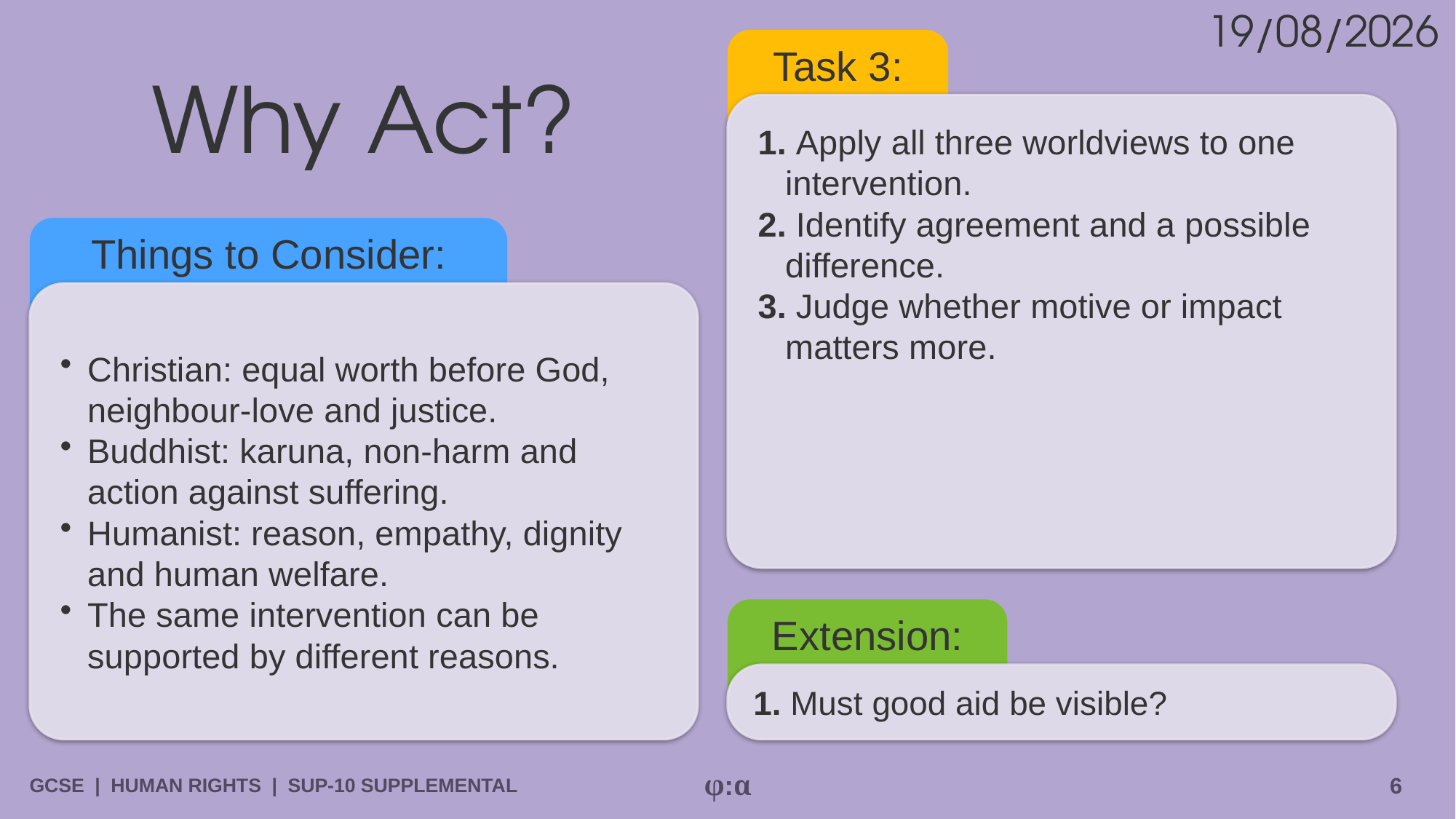

19/08/2026
# Why Act?
Task 3:
1. Apply all three worldviews to one intervention.
2. Identify agreement and a possible difference.
3. Judge whether motive or impact matters more.
Things to Consider:
​Christian: equal worth before God, neighbour-love and justice.
​Buddhist: karuna, non-harm and action against suffering.
​Humanist: reason, empathy, dignity and human welfare.
​The same intervention can be supported by different reasons.
Extension:
1. Must good aid be visible?
GCSE  |  HUMAN RIGHTS  |  SUP-10 SUPPLEMENTAL
φ:α
6